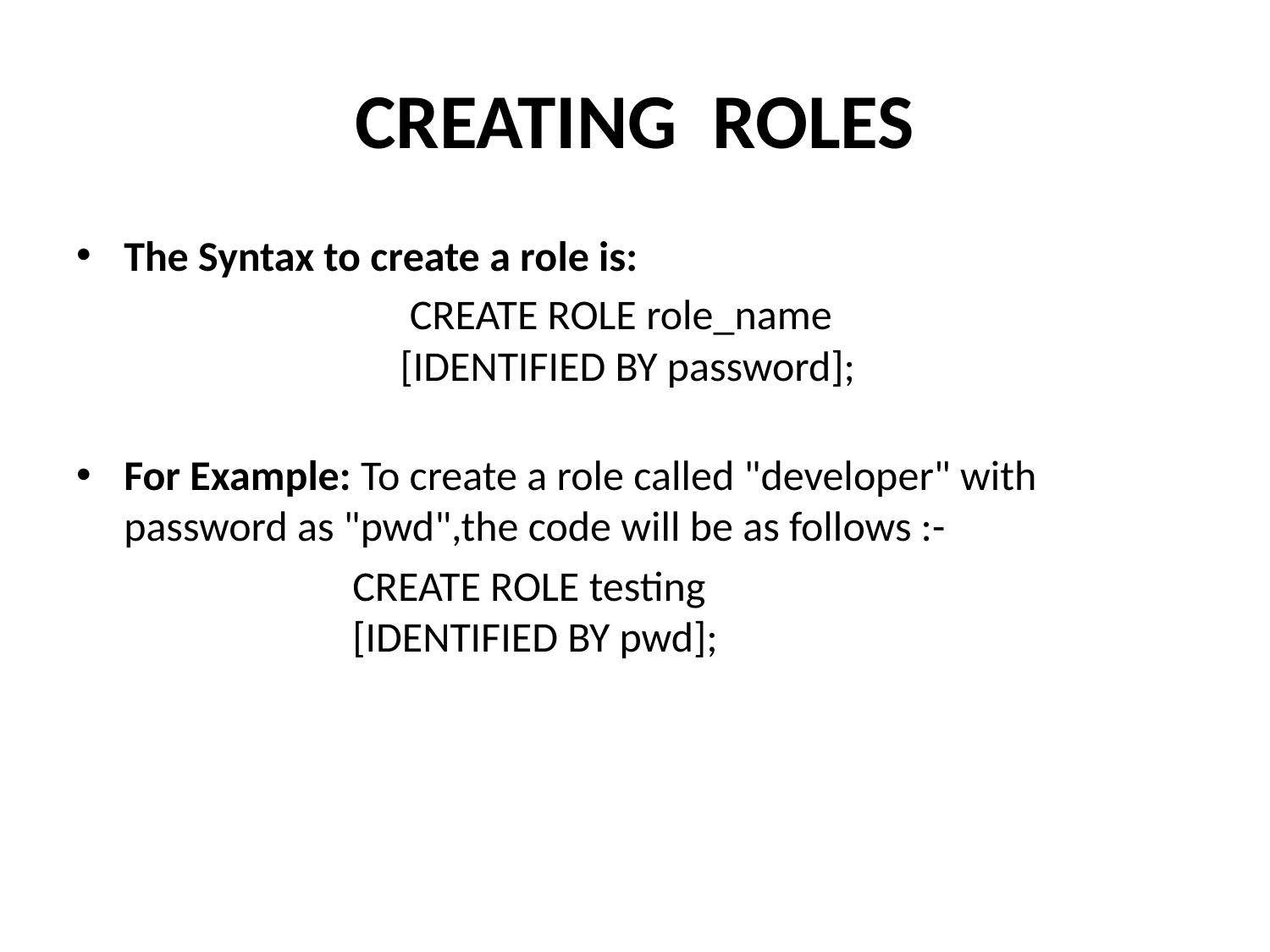

# CREATING  ROLES
The Syntax to create a role is:
                                   CREATE ROLE role_name
                                  [IDENTIFIED BY password];
For Example: To create a role called "developer" with password as "pwd",the code will be as follows :-
                             CREATE ROLE testing
                             [IDENTIFIED BY pwd];